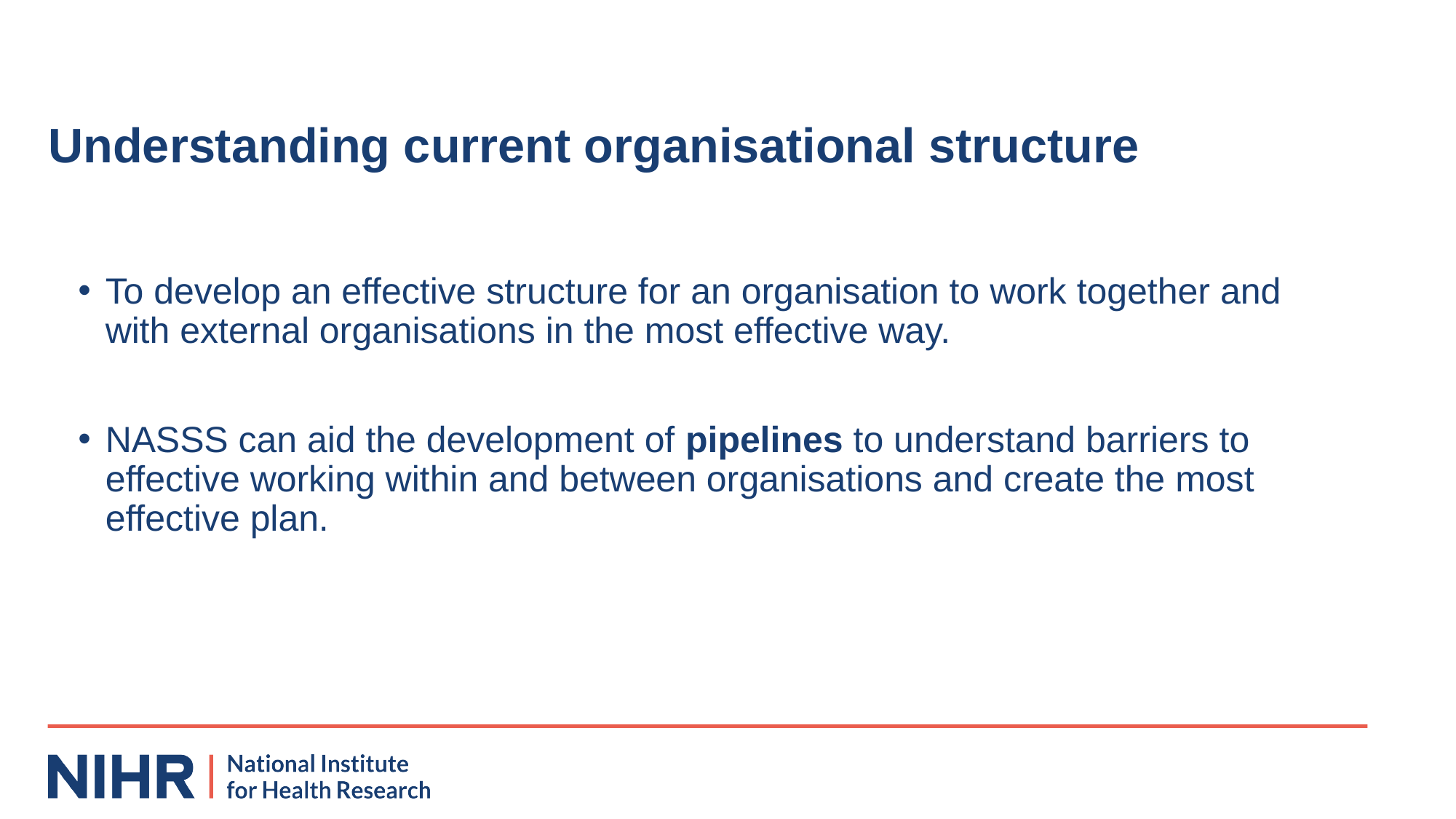

# Understanding current organisational structure
To develop an effective structure for an organisation to work together and with external organisations in the most effective way.

NASSS can aid the development of pipelines to understand barriers to effective working within and between organisations and create the most effective plan.